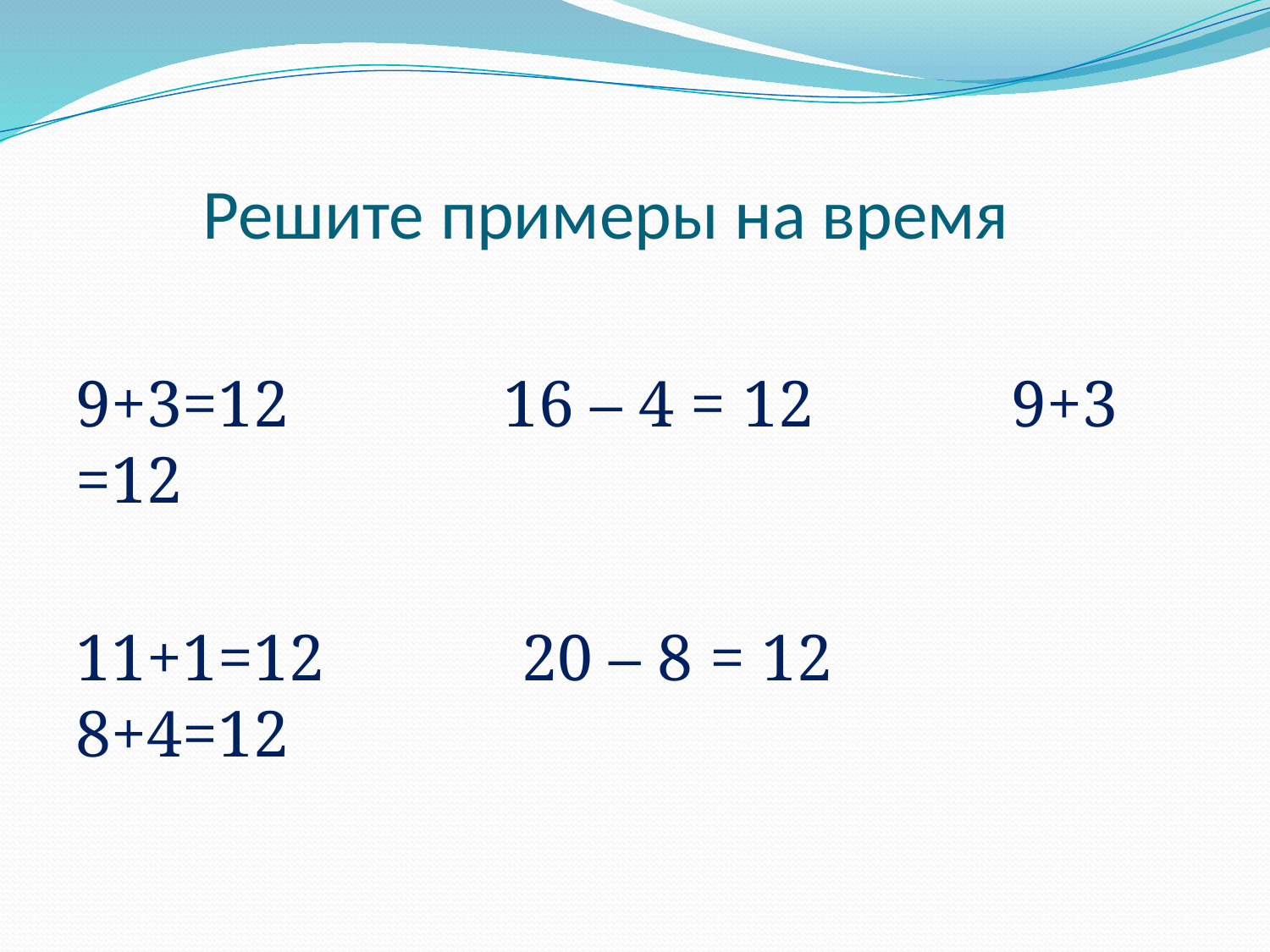

# Решите примеры на время

9+3=12             16 – 4 = 12            9+3 =12

11+1=12            20 – 8 = 12             8+4=12